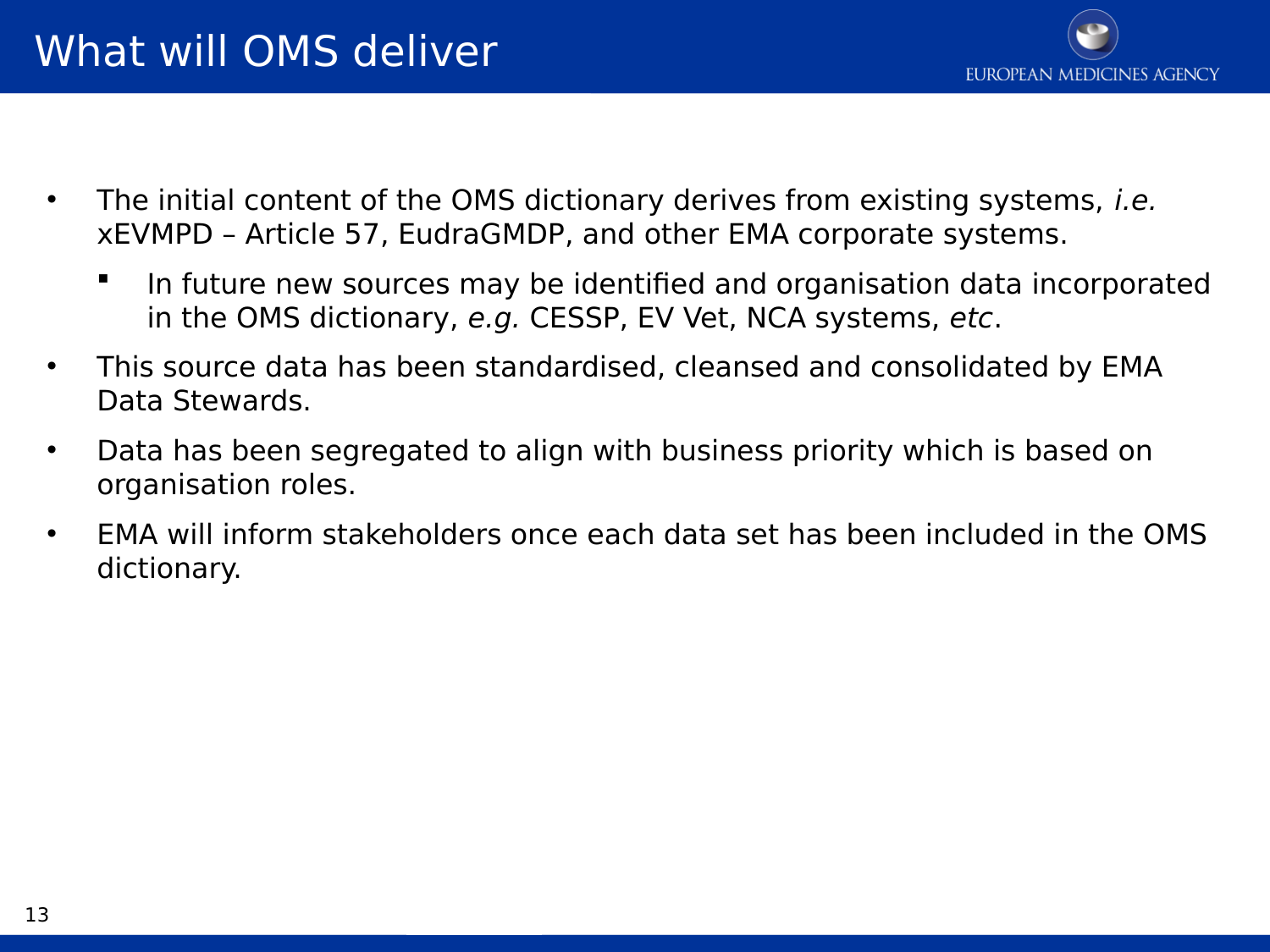

What will OMS deliver
The initial content of the OMS dictionary derives from existing systems, i.e. xEVMPD – Article 57, EudraGMDP, and other EMA corporate systems.
In future new sources may be identified and organisation data incorporated in the OMS dictionary, e.g. CESSP, EV Vet, NCA systems, etc.
This source data has been standardised, cleansed and consolidated by EMA Data Stewards.
Data has been segregated to align with business priority which is based on organisation roles.
EMA will inform stakeholders once each data set has been included in the OMS dictionary.
13